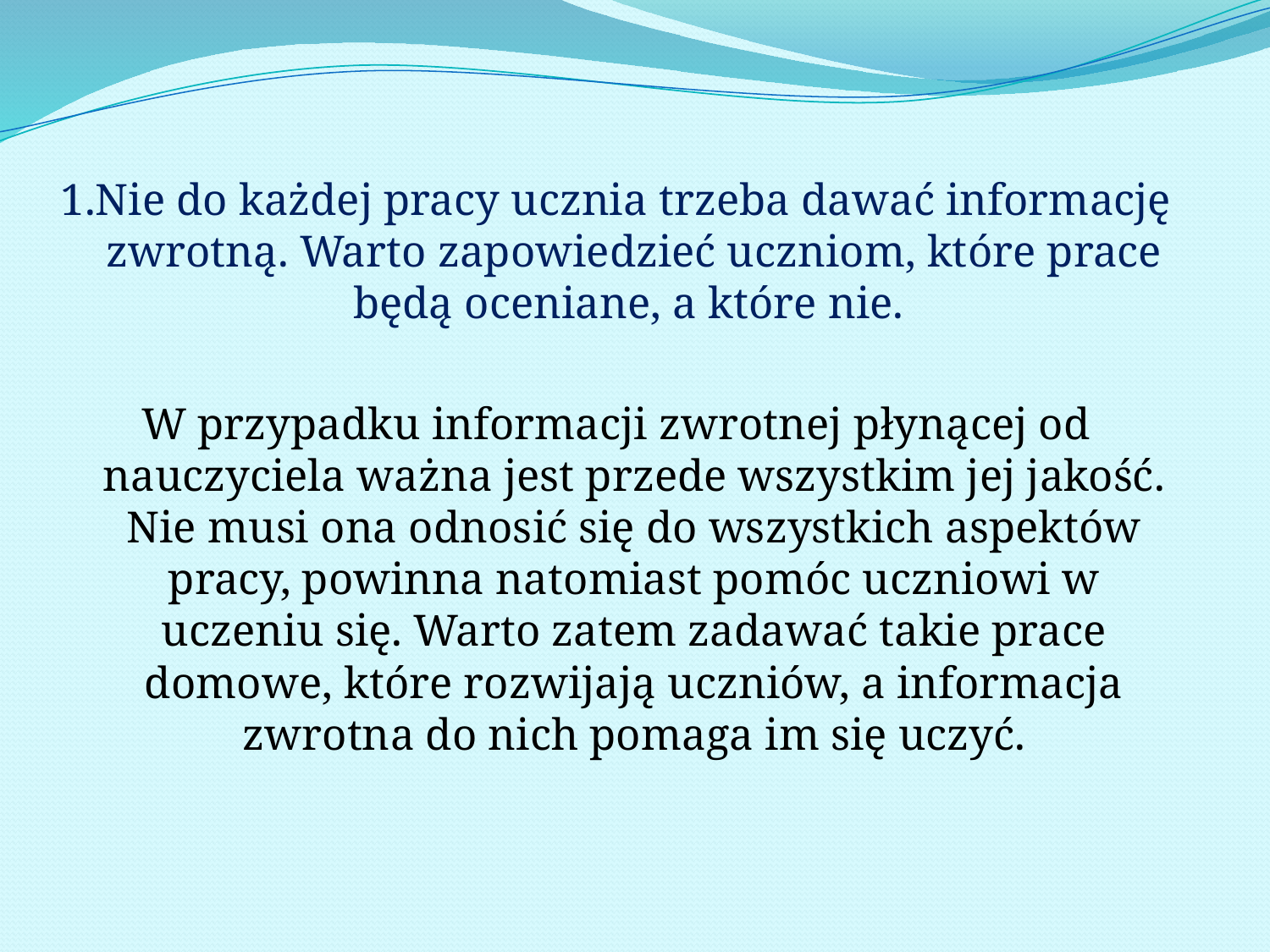

1.Nie do każdej pracy ucznia trzeba dawać informację zwrotną. Warto zapowiedzieć uczniom, które prace będą oceniane, a które nie.

W przypadku informacji zwrotnej płynącej od nauczyciela ważna jest przede wszystkim jej jakość. Nie musi ona odnosić się do wszystkich aspektów pracy, powinna natomiast pomóc uczniowi w uczeniu się. Warto zatem zadawać takie prace domowe, które rozwijają uczniów, a informacja zwrotna do nich pomaga im się uczyć.